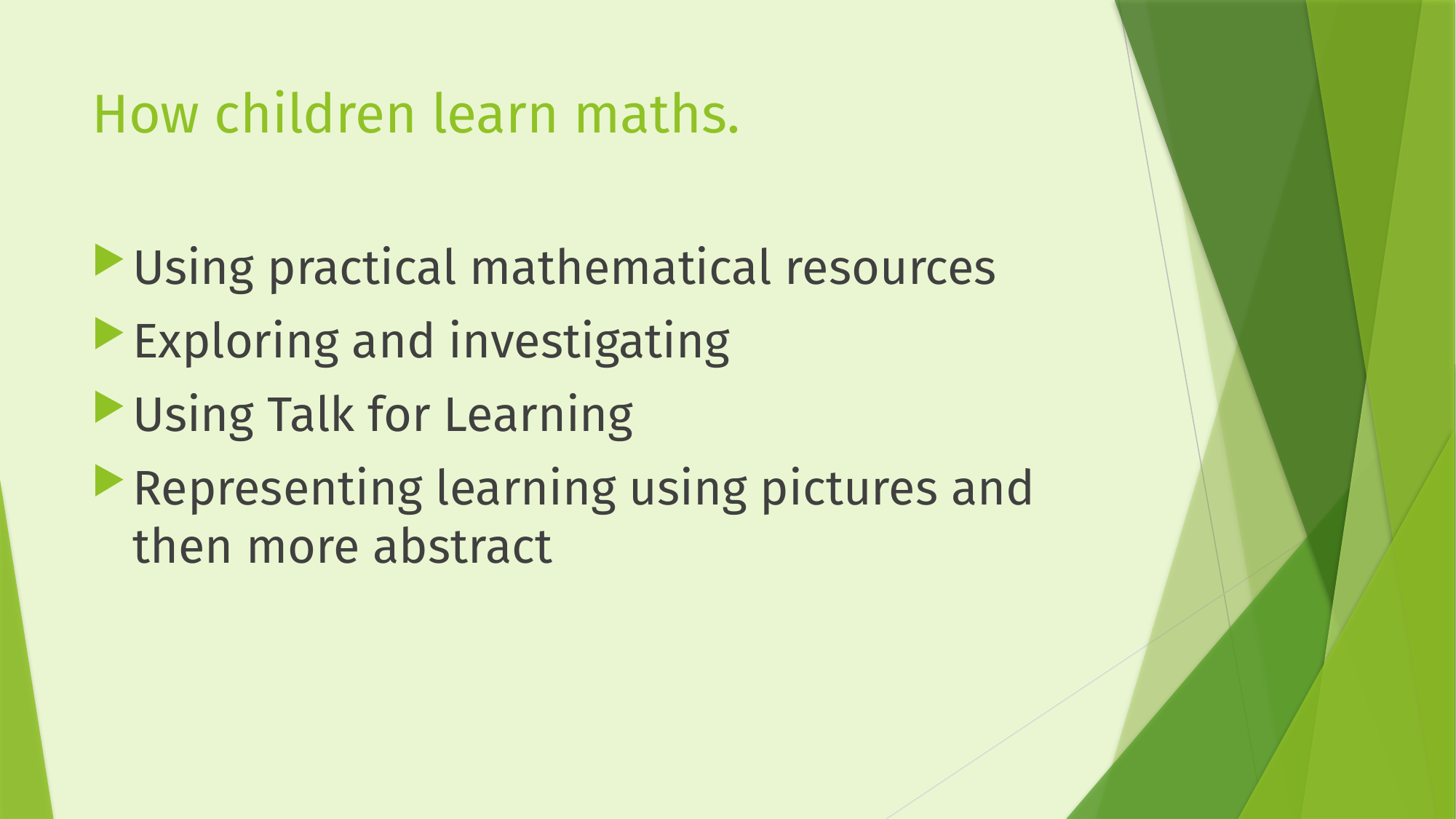

# How children learn maths.
Using practical mathematical resources
Exploring and investigating
Using Talk for Learning
Representing learning using pictures and then more abstract